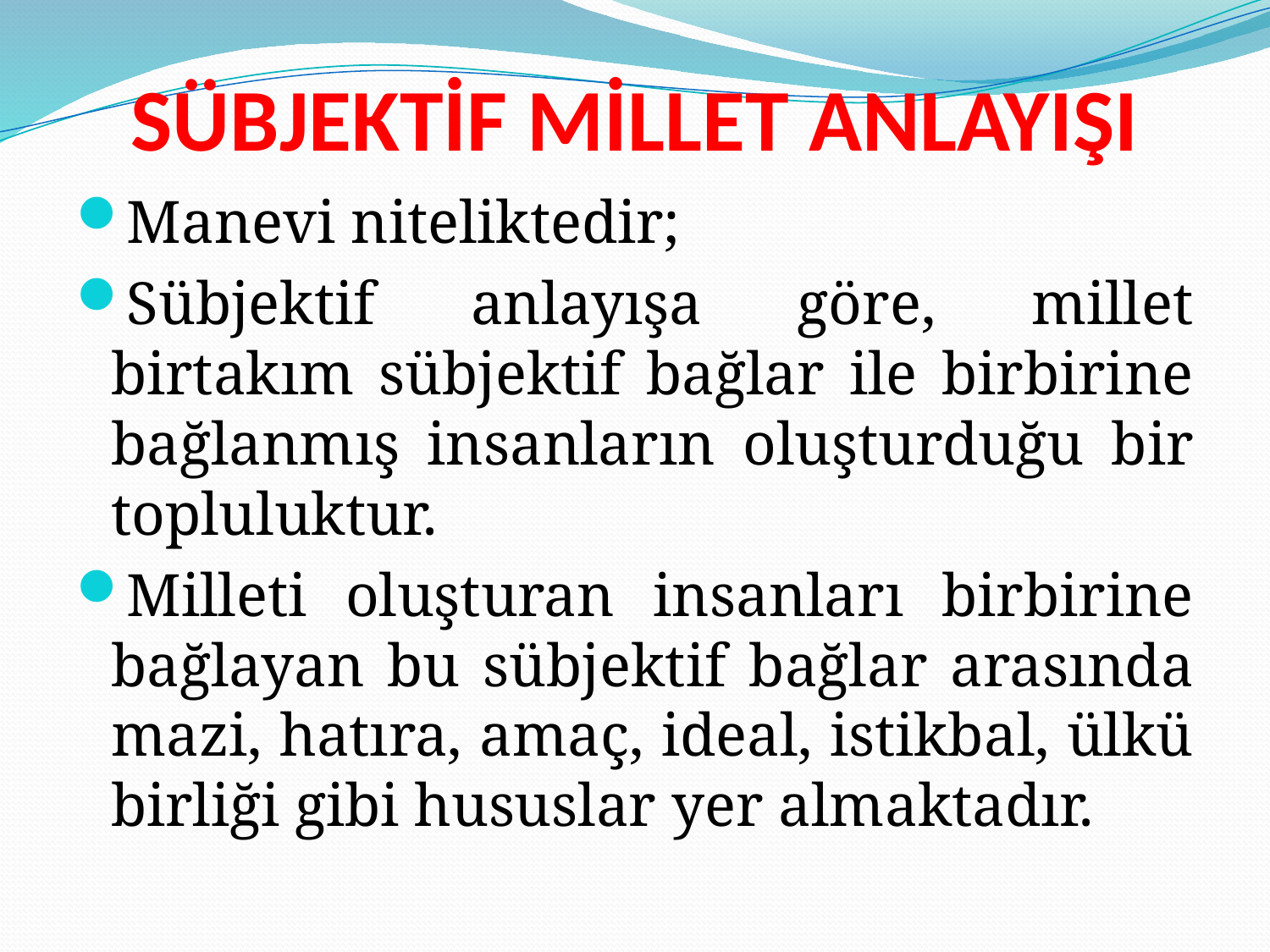

# SÜBJEKTİF MİLLET ANLAYIŞI
Manevi niteliktedir;
Sübjektif anlayışa göre, millet birtakım sübjektif bağlar ile birbirine bağlanmış insanların oluşturduğu bir topluluktur.
Milleti oluşturan insanları birbirine bağlayan bu sübjektif bağlar arasında mazi, hatıra, amaç, ideal, istikbal, ülkü birliği gibi hususlar yer almaktadır.